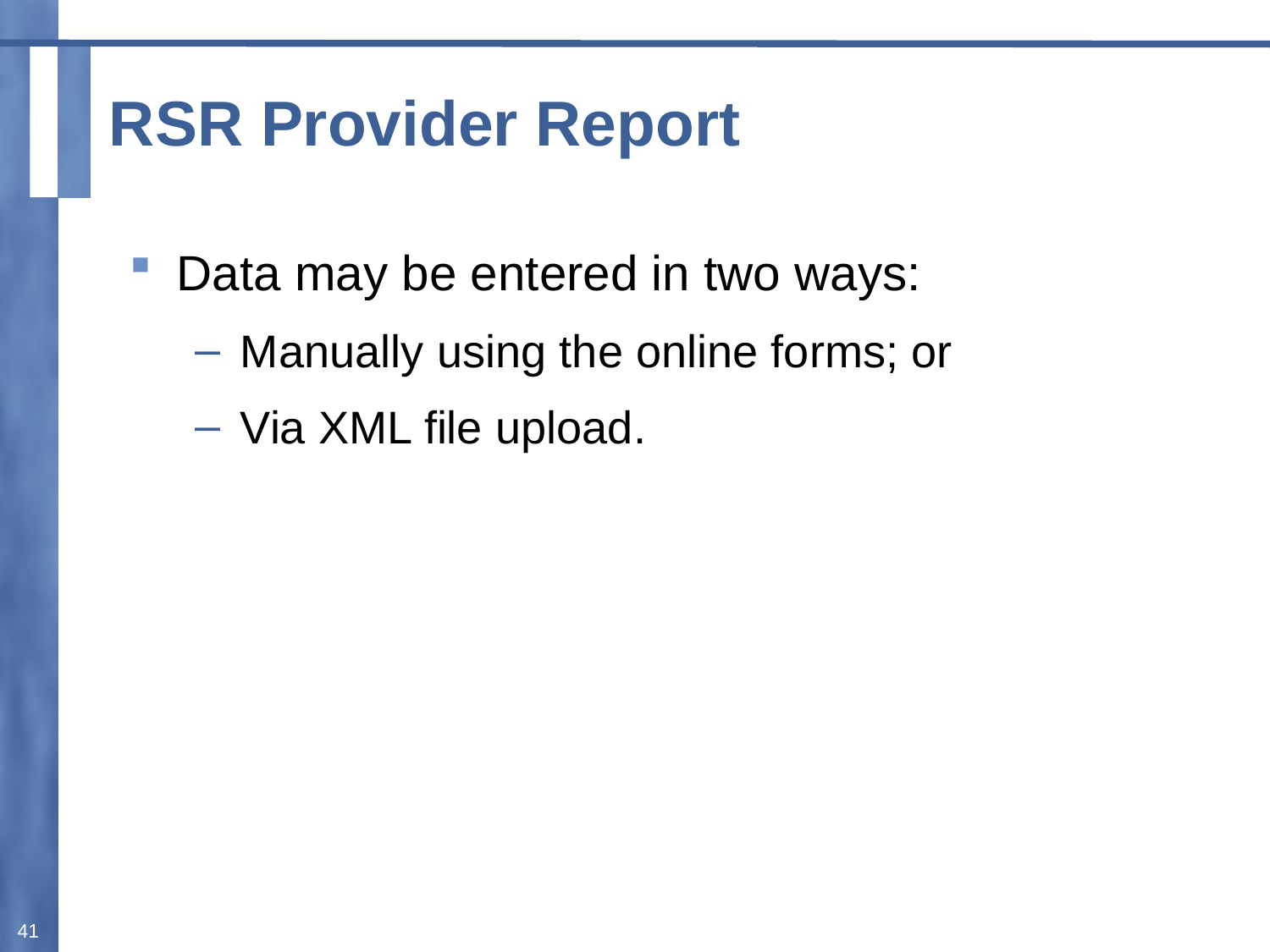

# RSR Provider Report
Data may be entered in two ways:
Manually using the online forms; or
Via XML file upload.
41